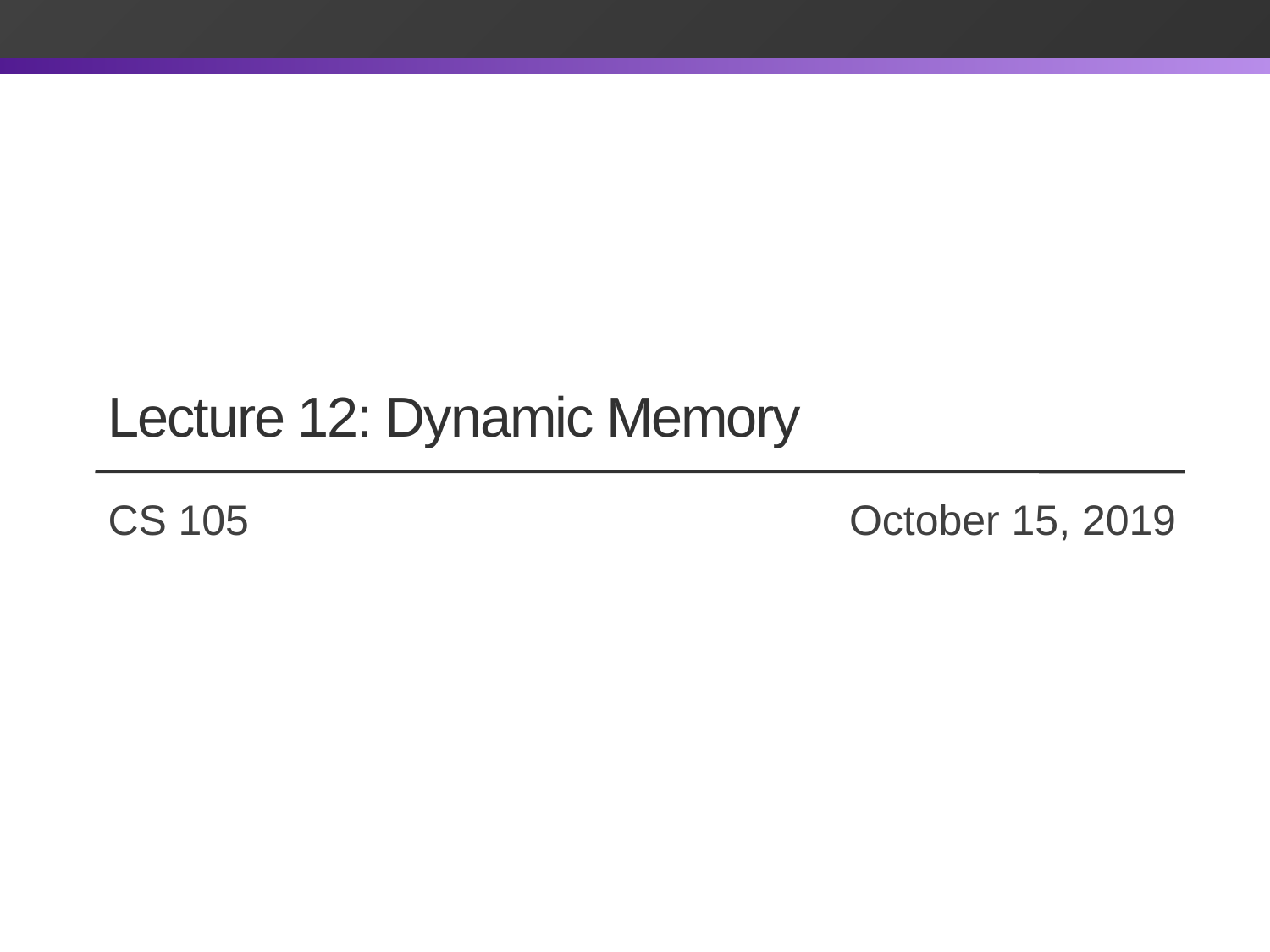

# Lecture 12: Dynamic Memory
CS 105		       		         October 15, 2019